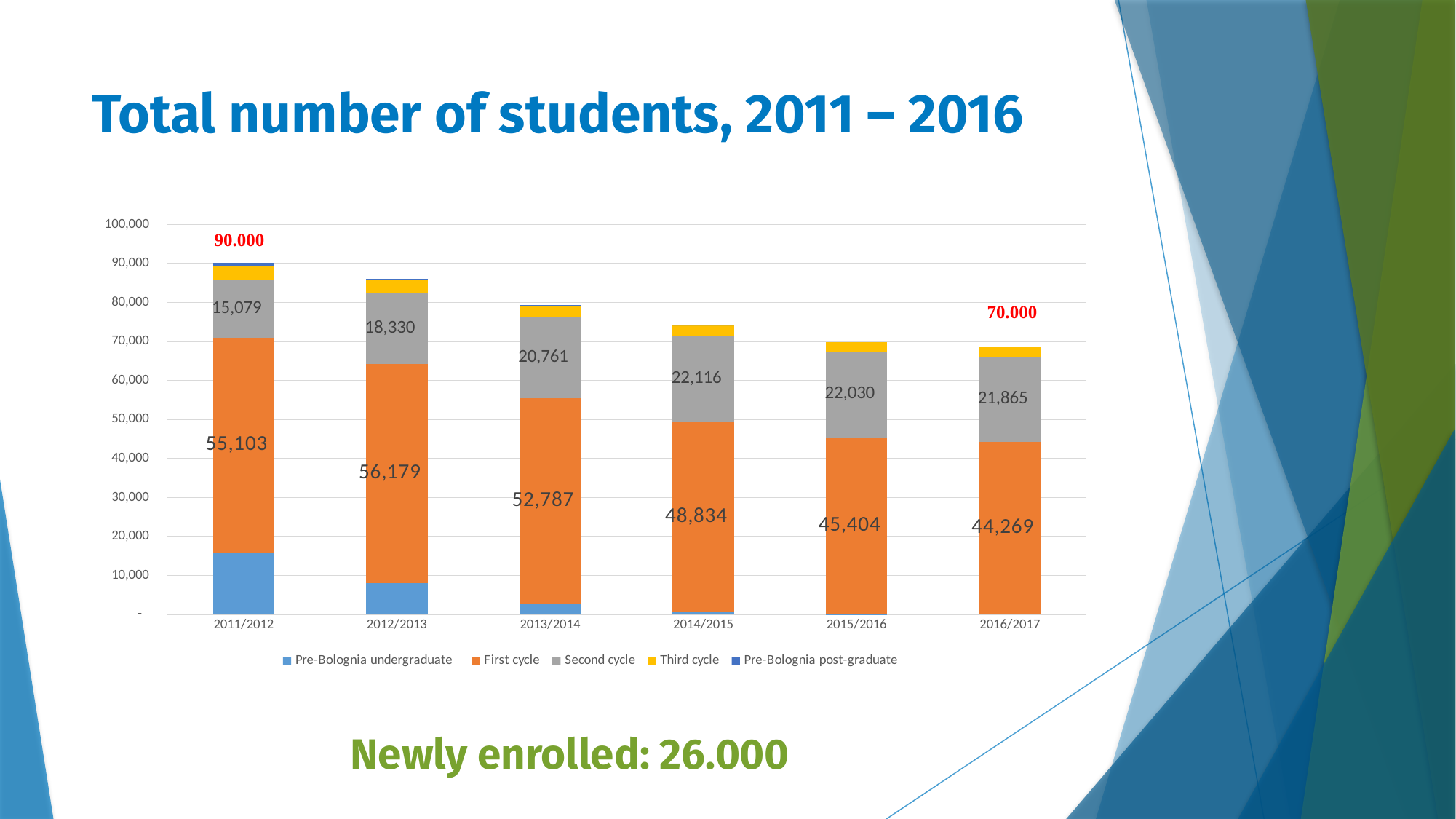

# Total number of students, 2011 – 2016

### Chart

| Category | Pre-Bolognia undergraduate    | First cycle  | Second cycle  | Third cycle  | Pre-Bolognia post-graduate   |
|---|---|---|---|---|---|
| 2011/2012 | 15797.5 | 55103.0 | 15079.0 | 3446.0 | 821.0 |
| 2012/2013 | 7991.5 | 56179.0 | 18330.0 | 3461.0 | 185.0 |
| 2013/2014 | 2710.5 | 52787.0 | 20760.5 | 3009.0 | 7.0 |
| 2014/2015 | 490.0 | 48834.0 | 22116.0 | 2638.0 | 1.0 |
| 2015/2016 | 39.0 | 45404.0 | 22030.0 | 2331.0 | None |
| 2016/2017 | None | 44269.0 | 21865.0 | 2558.0 | None |
Newly enrolled: 26.000